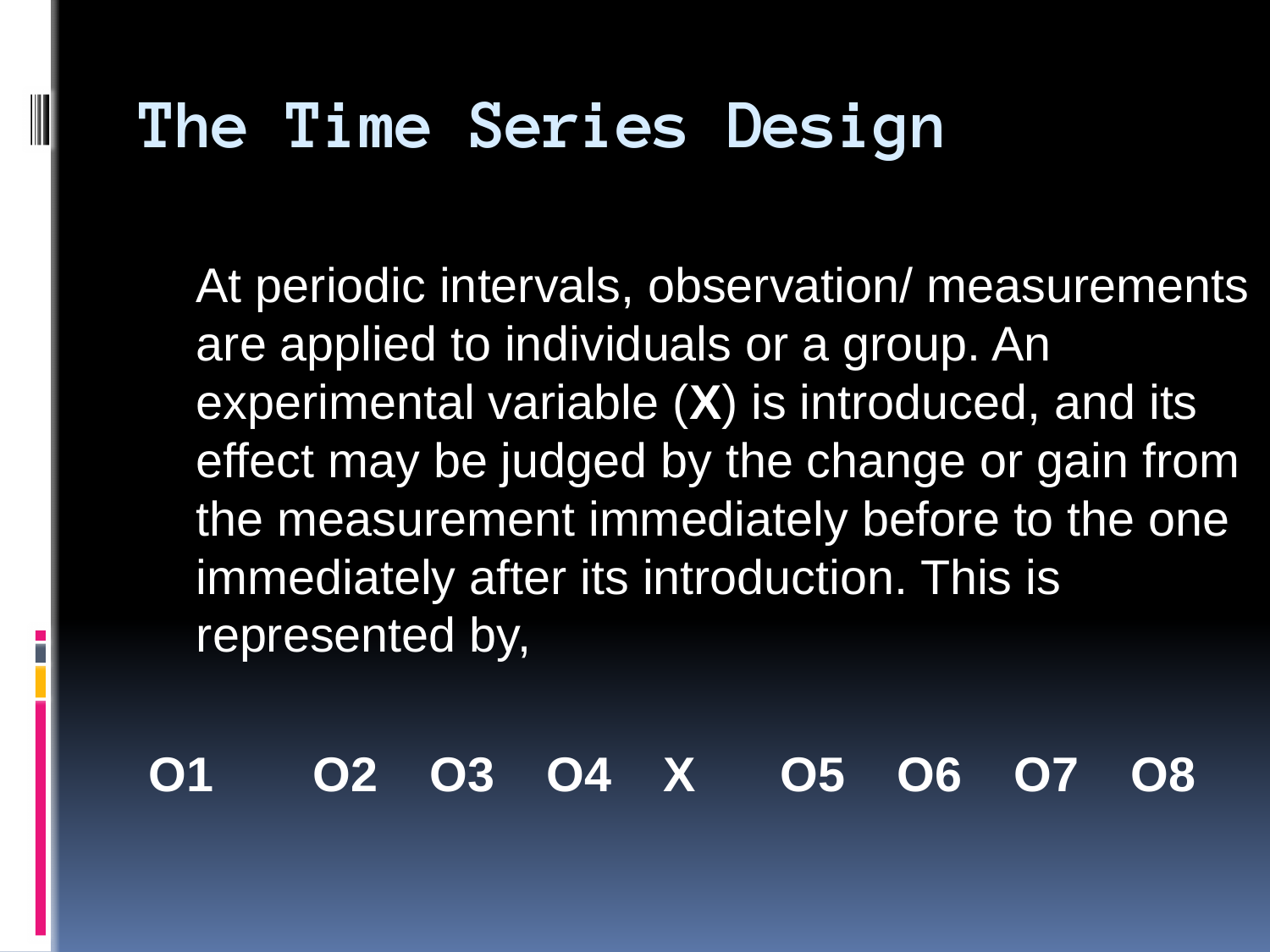

# The Time Series Design
	At periodic intervals, observation/ measurements are applied to individuals or a group. An experimental variable (X) is introduced, and its effect may be judged by the change or gain from the measurement immediately before to the one immediately after its introduction. This is represented by,

O1	O2	O3	O4	X	O5	O6	O7	O8